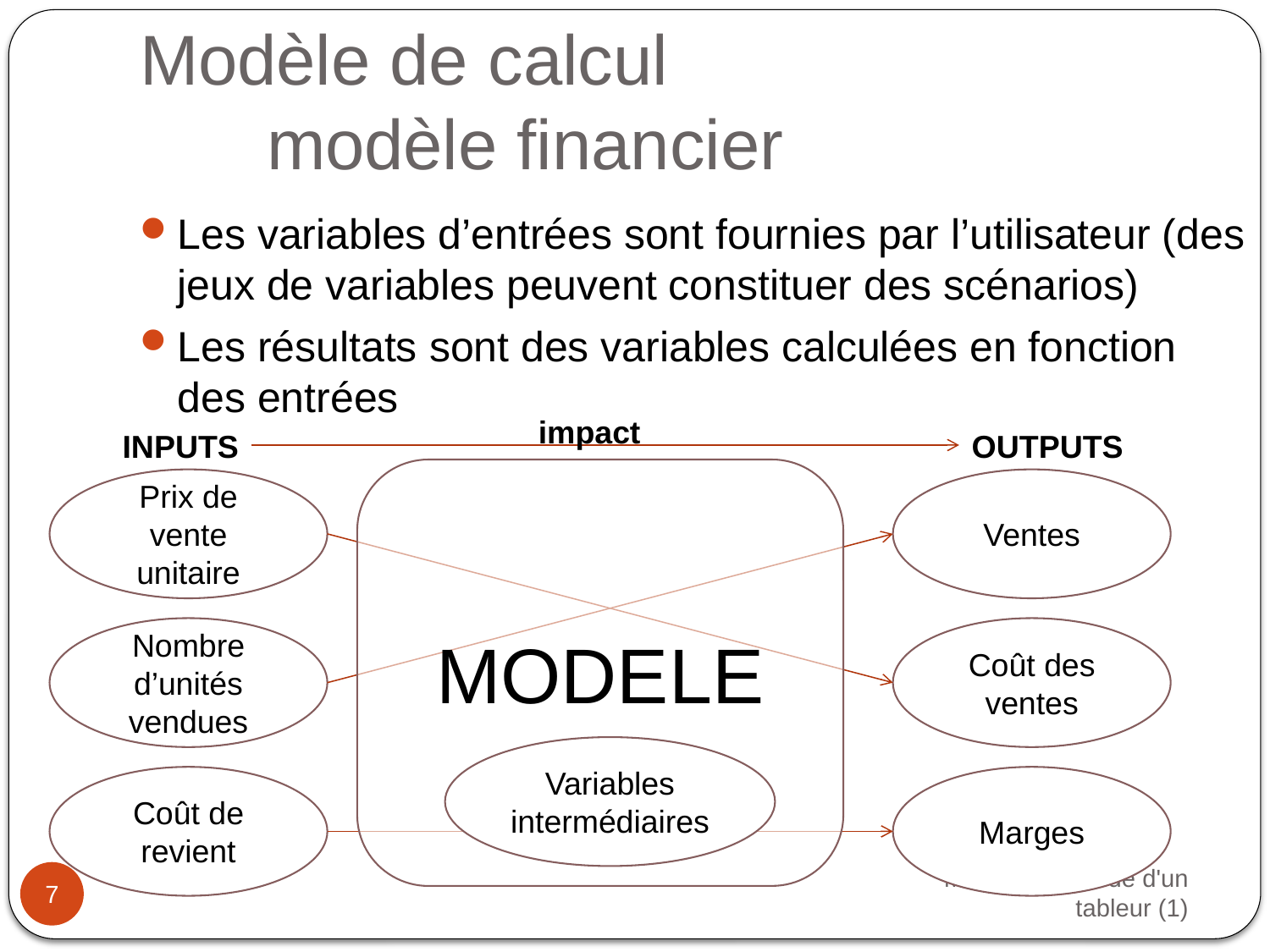

# Modèle de calcul modèle financier
Les variables d’entrées sont fournies par l’utilisateur (des jeux de variables peuvent constituer des scénarios)
Les résultats sont des variables calculées en fonction des entrées
impact
INPUTS
OUTPUTS
MODELE
Prix de vente unitaire
Ventes
Nombre d’unités vendues
Coût des ventes
Variables intermédiaires
Coût de revient
Marges
Modéliser à l'aide d'un tableur (1)
7